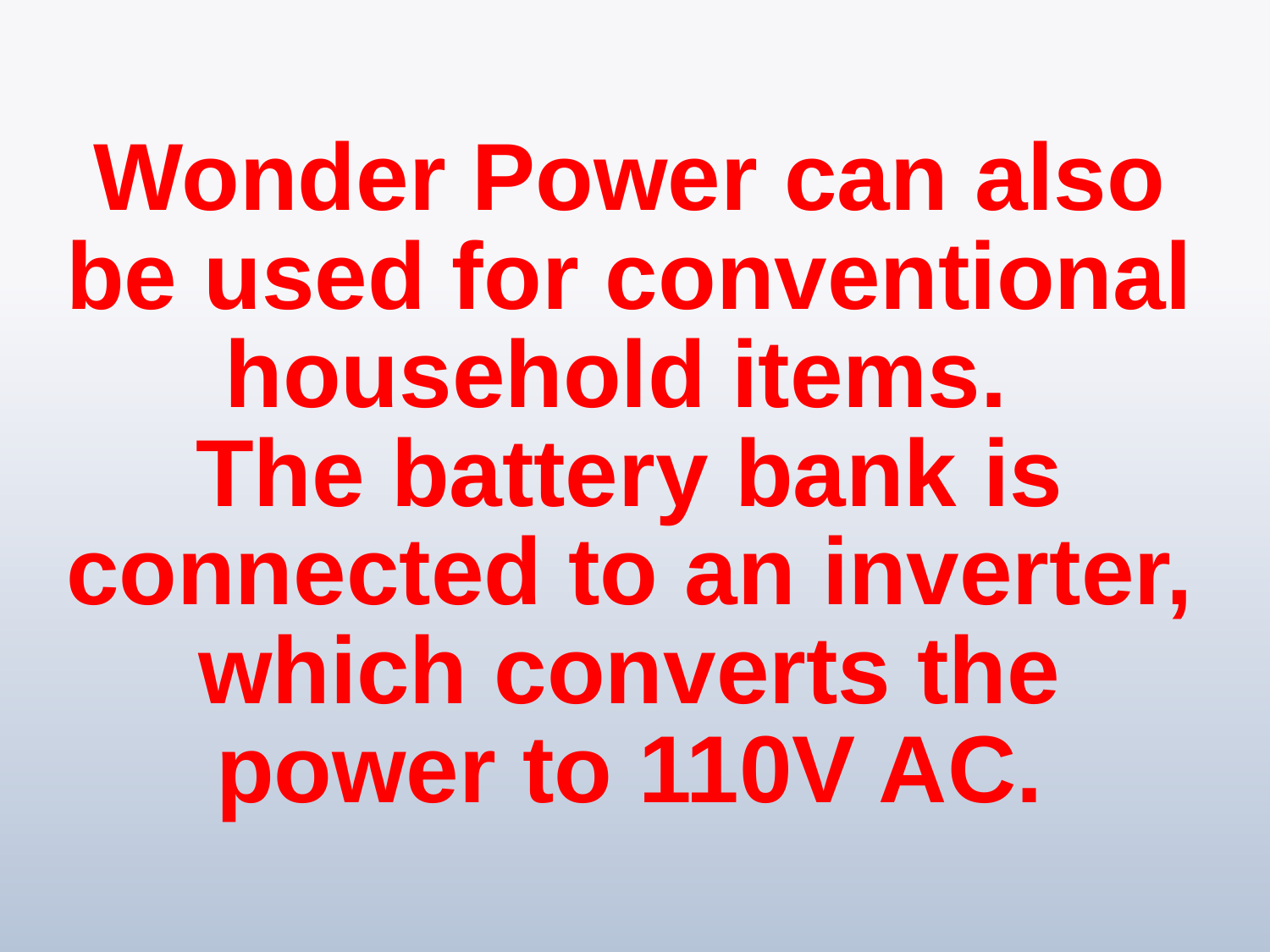

# Wonder Power can also be used for conventional household items. The battery bank is connected to an inverter, which converts the power to 110V AC.